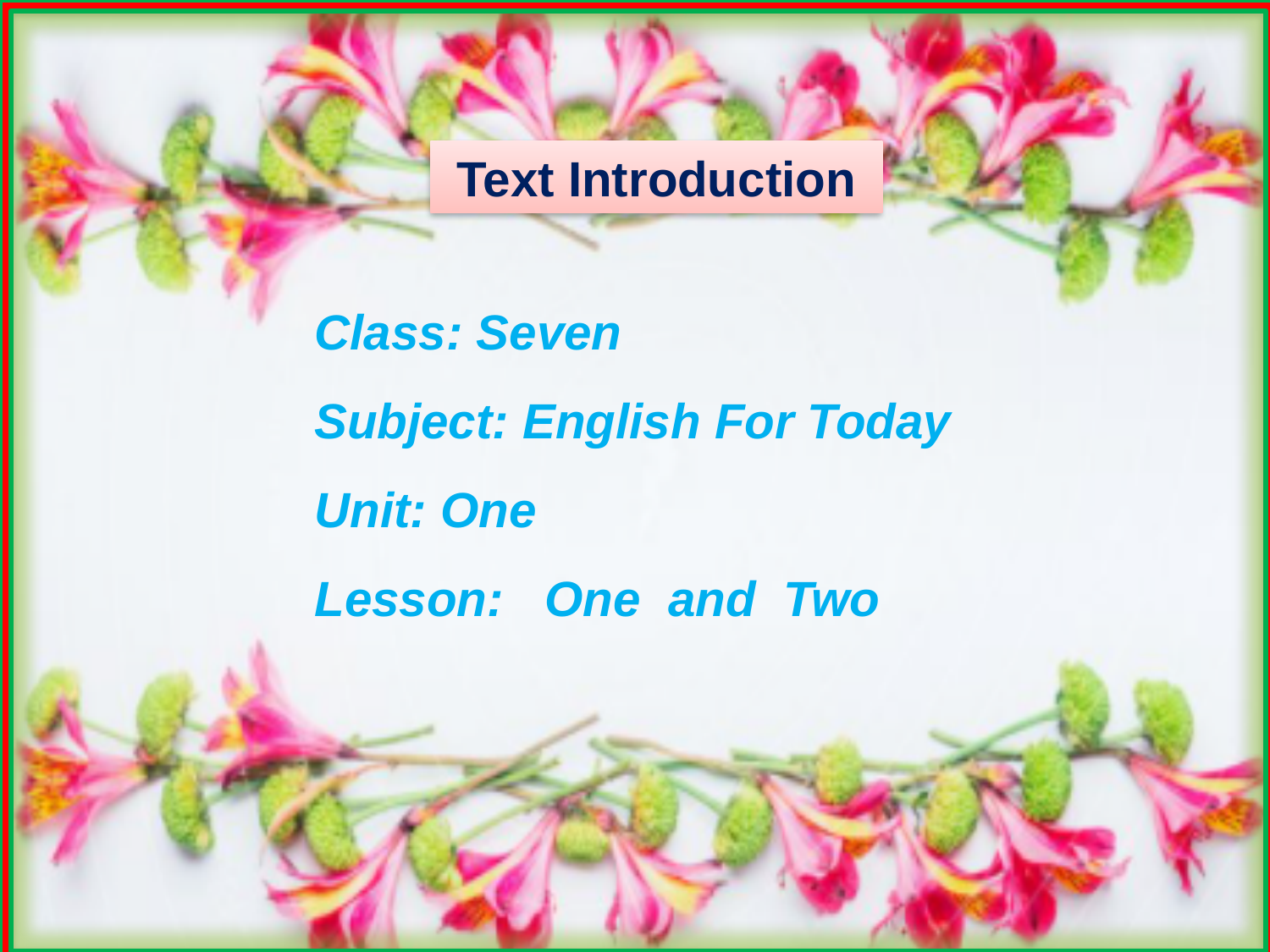

Text Introduction
Class: Seven
Subject: English For Today
Unit: One
Lesson:   One  and  Two